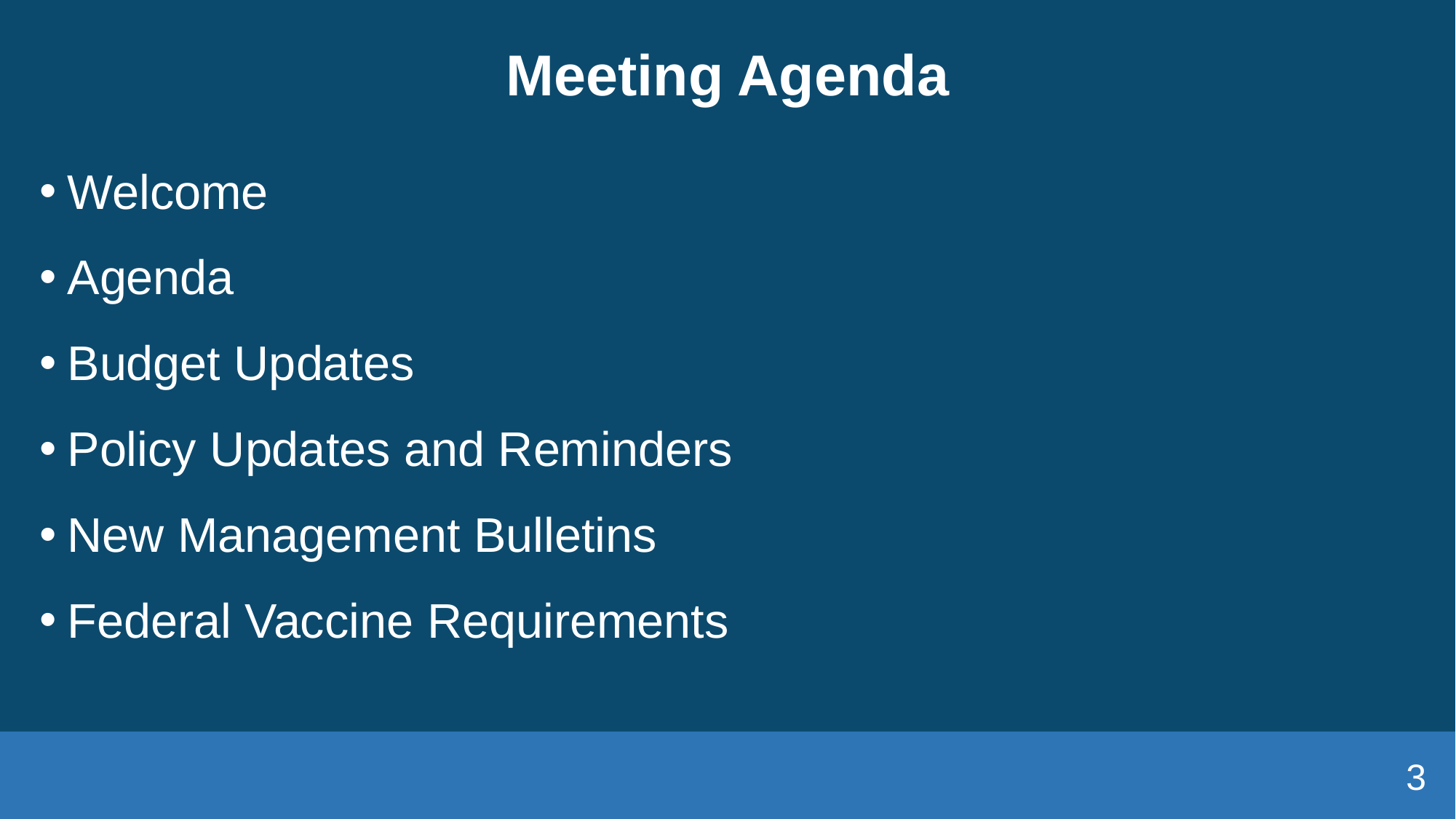

# Meeting Agenda
Welcome
Agenda
Budget Updates
Policy Updates and Reminders
New Management Bulletins
Federal Vaccine Requirements
3